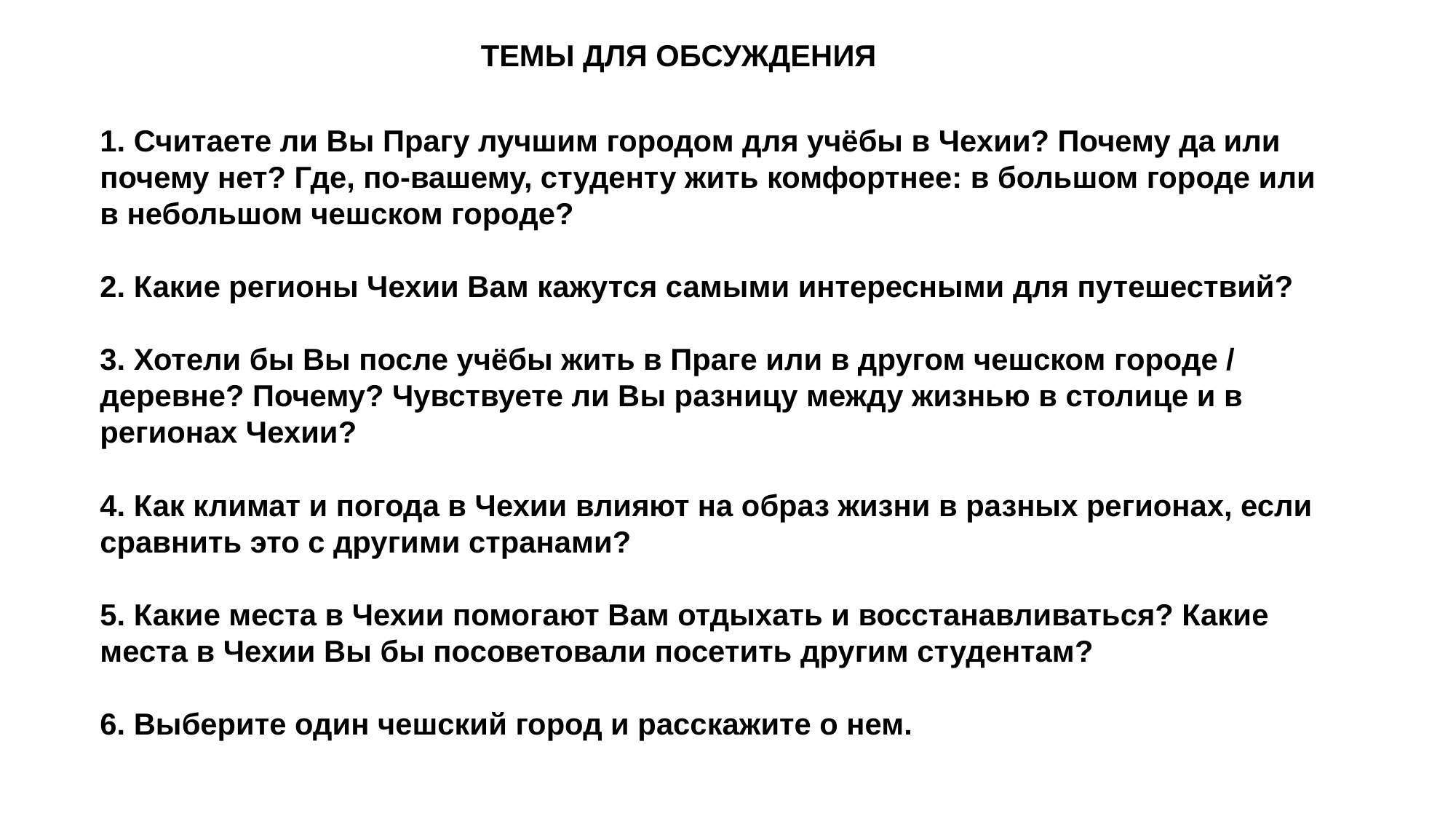

ТЕМЫ ДЛЯ ОБСУЖДЕНИЯ
 Считаете ли Вы Прагу лучшим городом для учёбы в Чехии? Почему да или почему нет? Где, по-вашему, студенту жить комфортнее: в большом городе или в небольшом чешском городе?

 Какие регионы Чехии Вам кажутся самыми интересными для путешествий?

 Хотели бы Вы после учёбы жить в Праге или в другом чешском городе / деревне? Почему? Чувствуете ли Вы разницу между жизнью в столице и в регионах Чехии?

 Как климат и погода в Чехии влияют на образ жизни в разных регионах, если сравнить это с другими странами?

 Какие места в Чехии помогают Вам отдыхать и восстанавливаться? Какие места в Чехии Вы бы посоветовали посетить другим студентам?

 Выберите один чешский город и расскажите о нем.